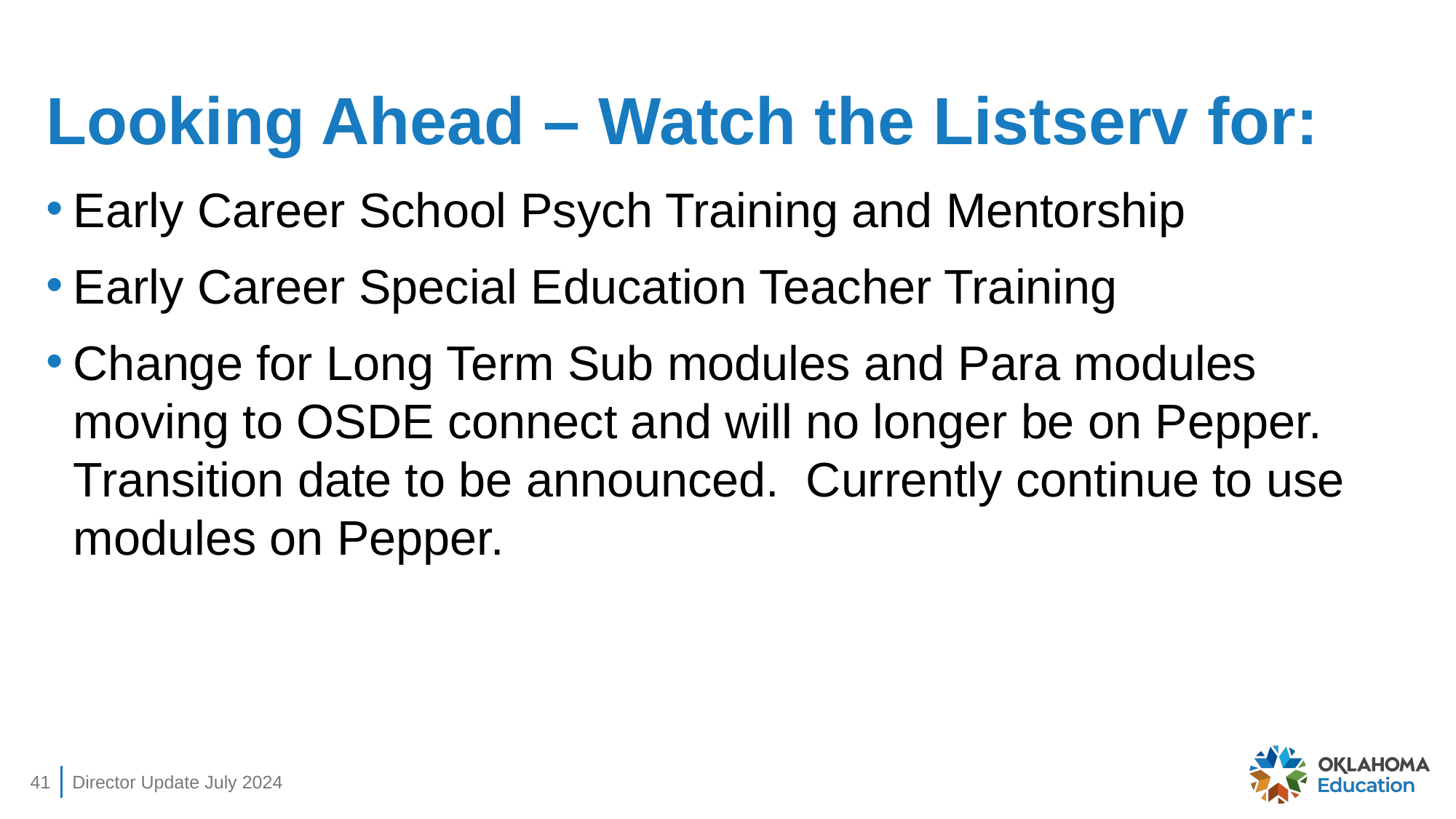

# Looking Ahead – Watch the Listserv for:
Early Career School Psych Training and Mentorship
Early Career Special Education Teacher Training
Change for Long Term Sub modules and Para modules moving to OSDE connect and will no longer be on Pepper.  Transition date to be announced.  Currently continue to use modules on Pepper.
41
Director Update July 2024